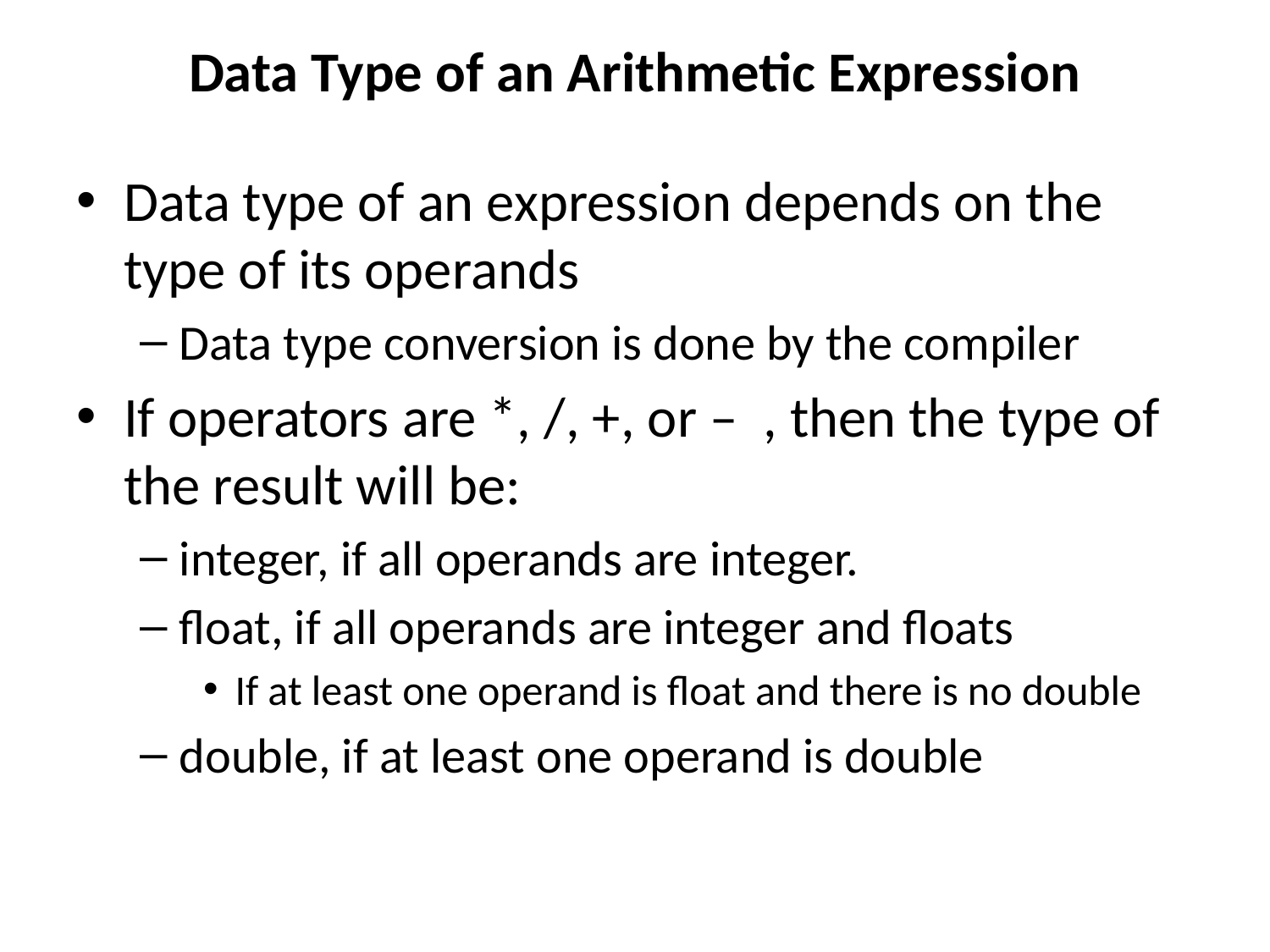

# Data Type of an Arithmetic Expression
Data type of an expression depends on the type of its operands
Data type conversion is done by the compiler
If operators are *, /, +, or –  , then the type of the result will be:
integer, if all operands are integer.
float, if all operands are integer and floats
If at least one operand is float and there is no double
double, if at least one operand is double